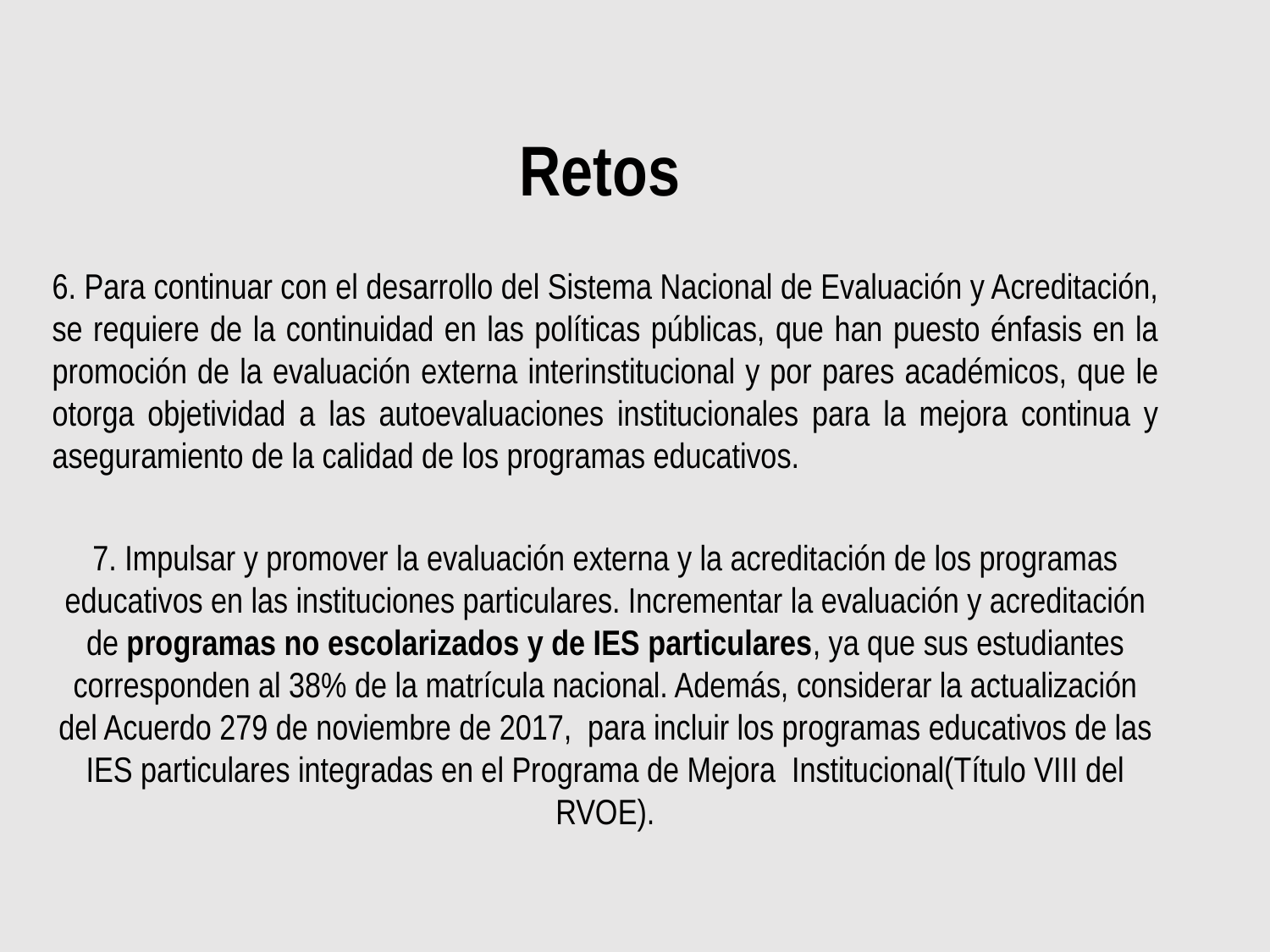

Retos
6. Para continuar con el desarrollo del Sistema Nacional de Evaluación y Acreditación, se requiere de la continuidad en las políticas públicas, que han puesto énfasis en la promoción de la evaluación externa interinstitucional y por pares académicos, que le otorga objetividad a las autoevaluaciones institucionales para la mejora continua y aseguramiento de la calidad de los programas educativos.

7. Impulsar y promover la evaluación externa y la acreditación de los programas educativos en las instituciones particulares. Incrementar la evaluación y acreditación de programas no escolarizados y de IES particulares, ya que sus estudiantes corresponden al 38% de la matrícula nacional. Además, considerar la actualización del Acuerdo 279 de noviembre de 2017,  para incluir los programas educativos de las IES particulares integradas en el Programa de Mejora  Institucional(Título VIII del RVOE).